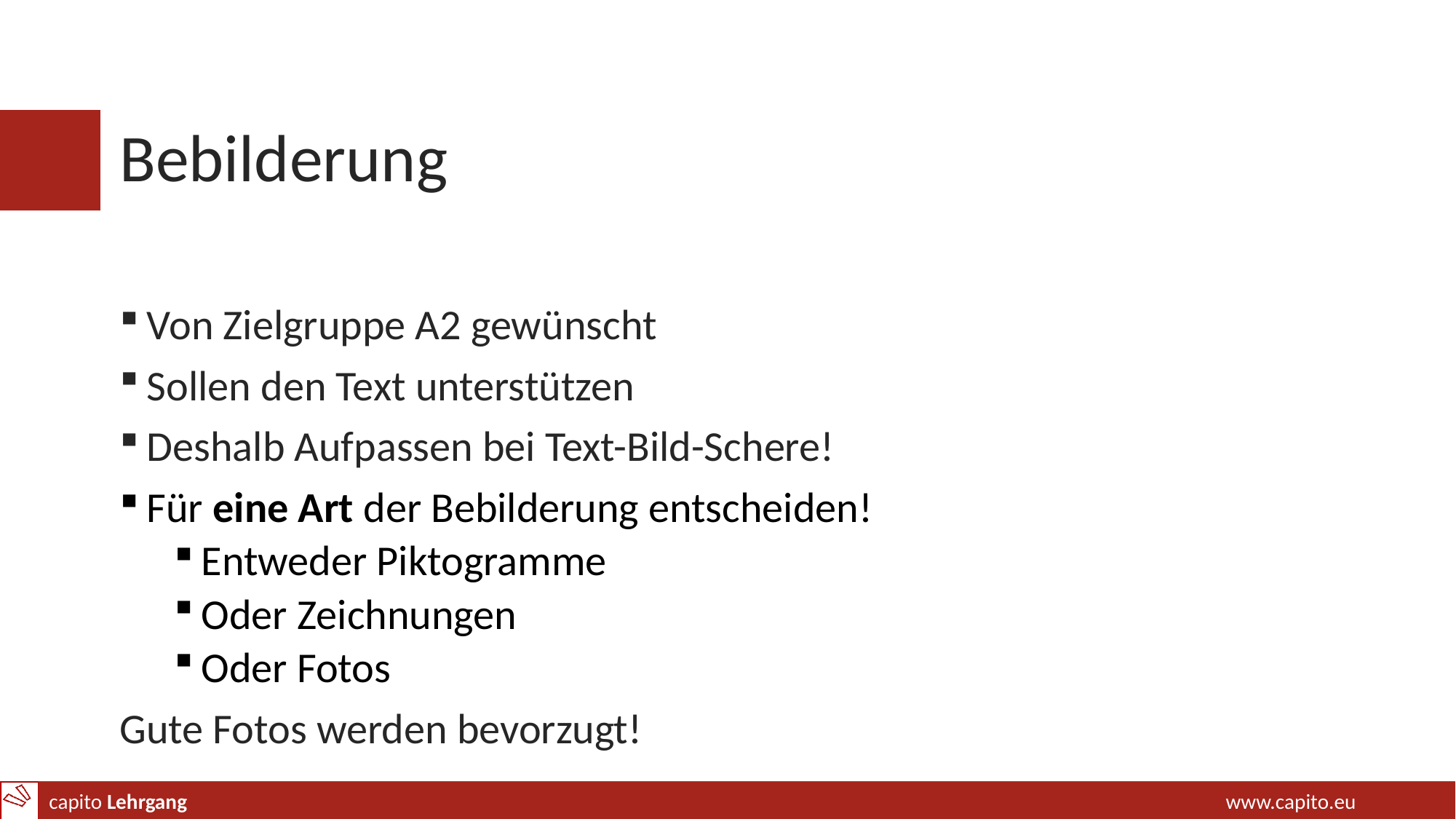

# Bebilderung
Von Zielgruppe A2 gewünscht
Sollen den Text unterstützen
Deshalb Aufpassen bei Text-Bild-Schere!
Für eine Art der Bebilderung entscheiden!
Entweder Piktogramme
Oder Zeichnungen
Oder Fotos
Gute Fotos werden bevorzugt!